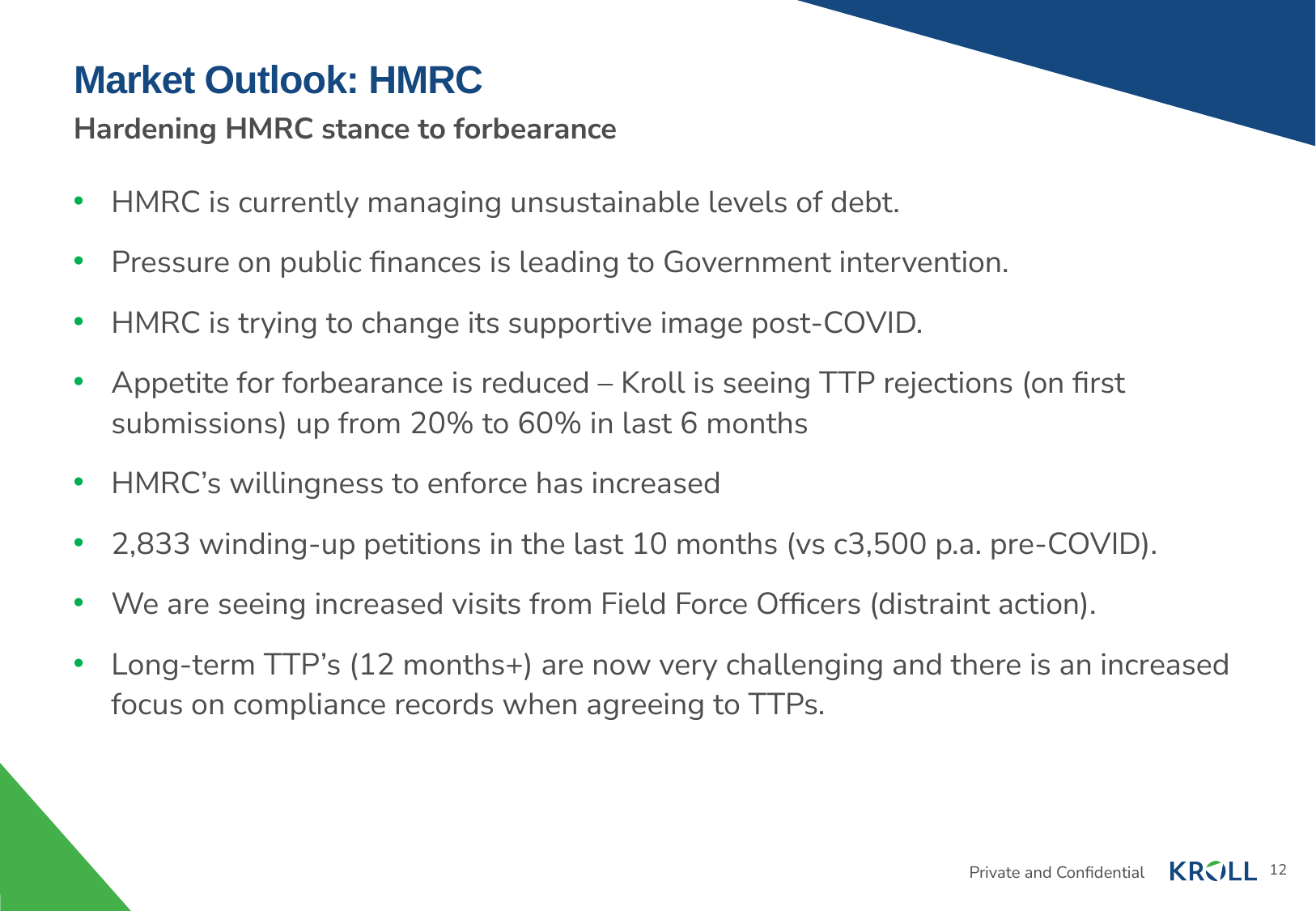

# Market Outlook: HMRC
Hardening HMRC stance to forbearance
HMRC is currently managing unsustainable levels of debt.
Pressure on public finances is leading to Government intervention.
HMRC is trying to change its supportive image post-COVID.
Appetite for forbearance is reduced – Kroll is seeing TTP rejections (on first submissions) up from 20% to 60% in last 6 months
HMRC’s willingness to enforce has increased
2,833 winding-up petitions in the last 10 months (vs c3,500 p.a. pre-COVID).
We are seeing increased visits from Field Force Officers (distraint action).
Long-term TTP’s (12 months+) are now very challenging and there is an increased focus on compliance records when agreeing to TTPs.

12